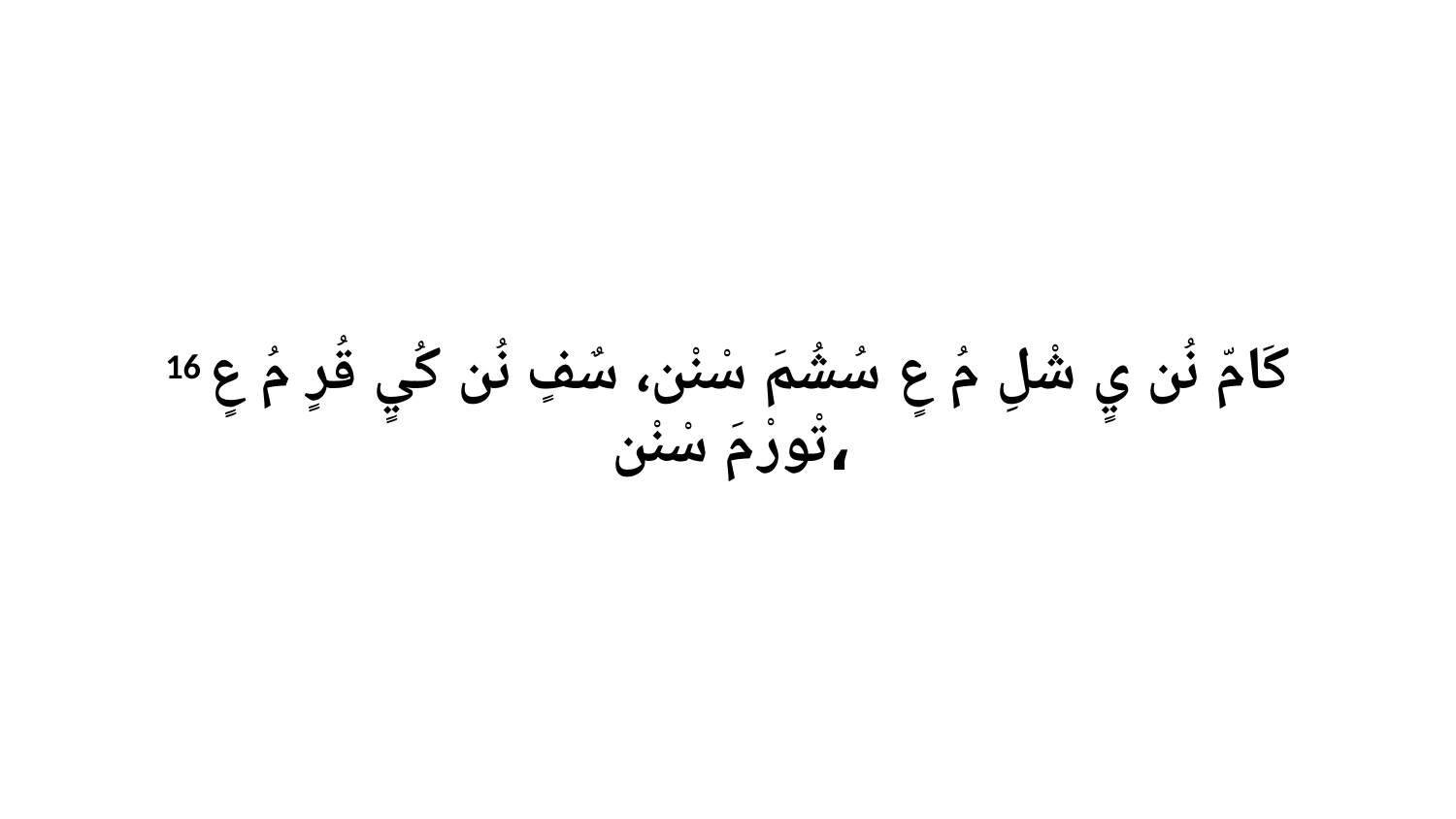

16 كَامّ نُن يٍ شْلِ مُ عٍ سُشُمَ سْنْن، سٌفٍ نُن كُيٍ قُرٍ مُ عٍ تْورْ مَ سْنْن،